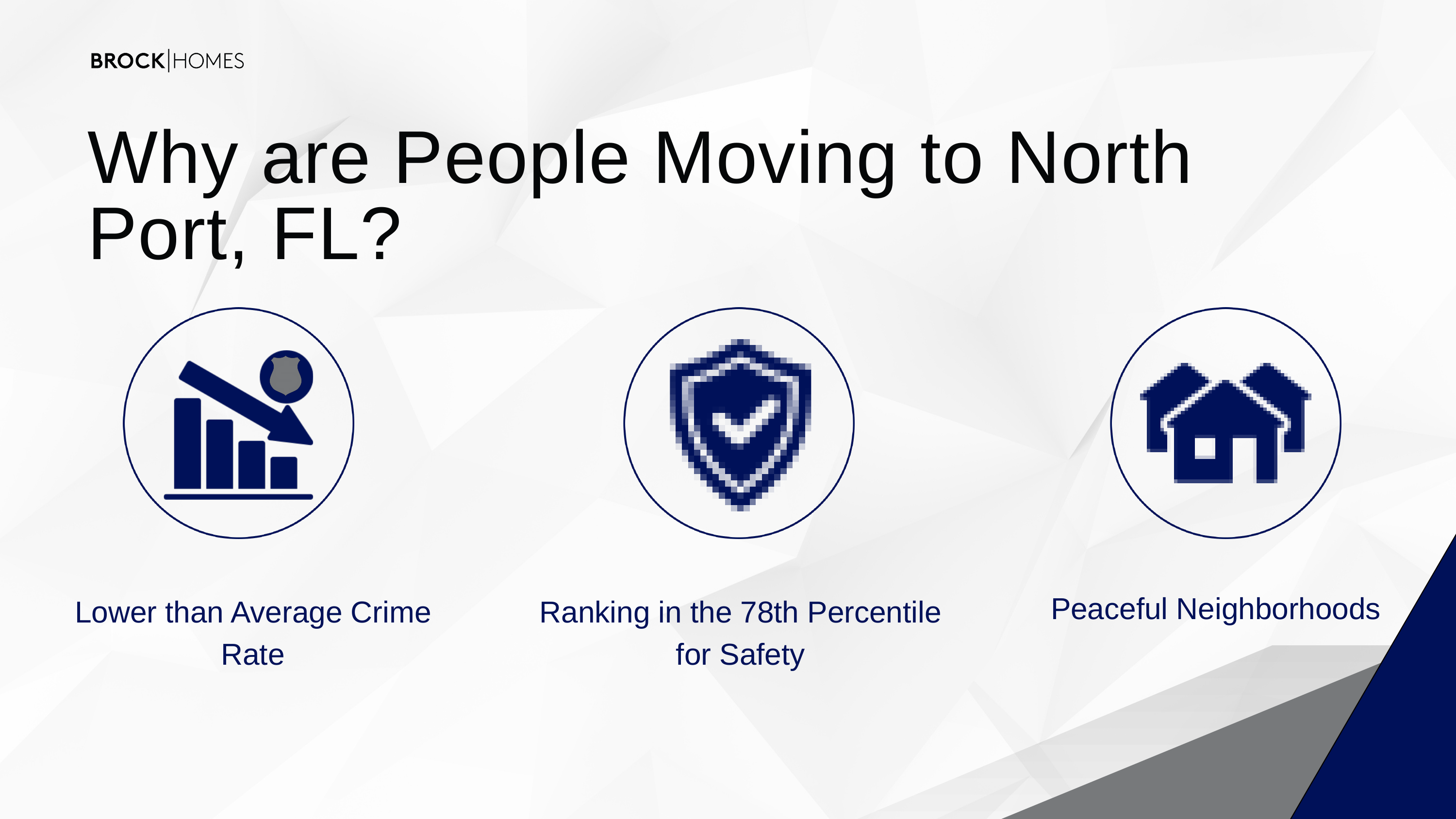

Why are People Moving to North Port, FL?

Peaceful Neighborhoods

Lower than Average Crime Rate
Ranking in the 78th Percentile for Safety